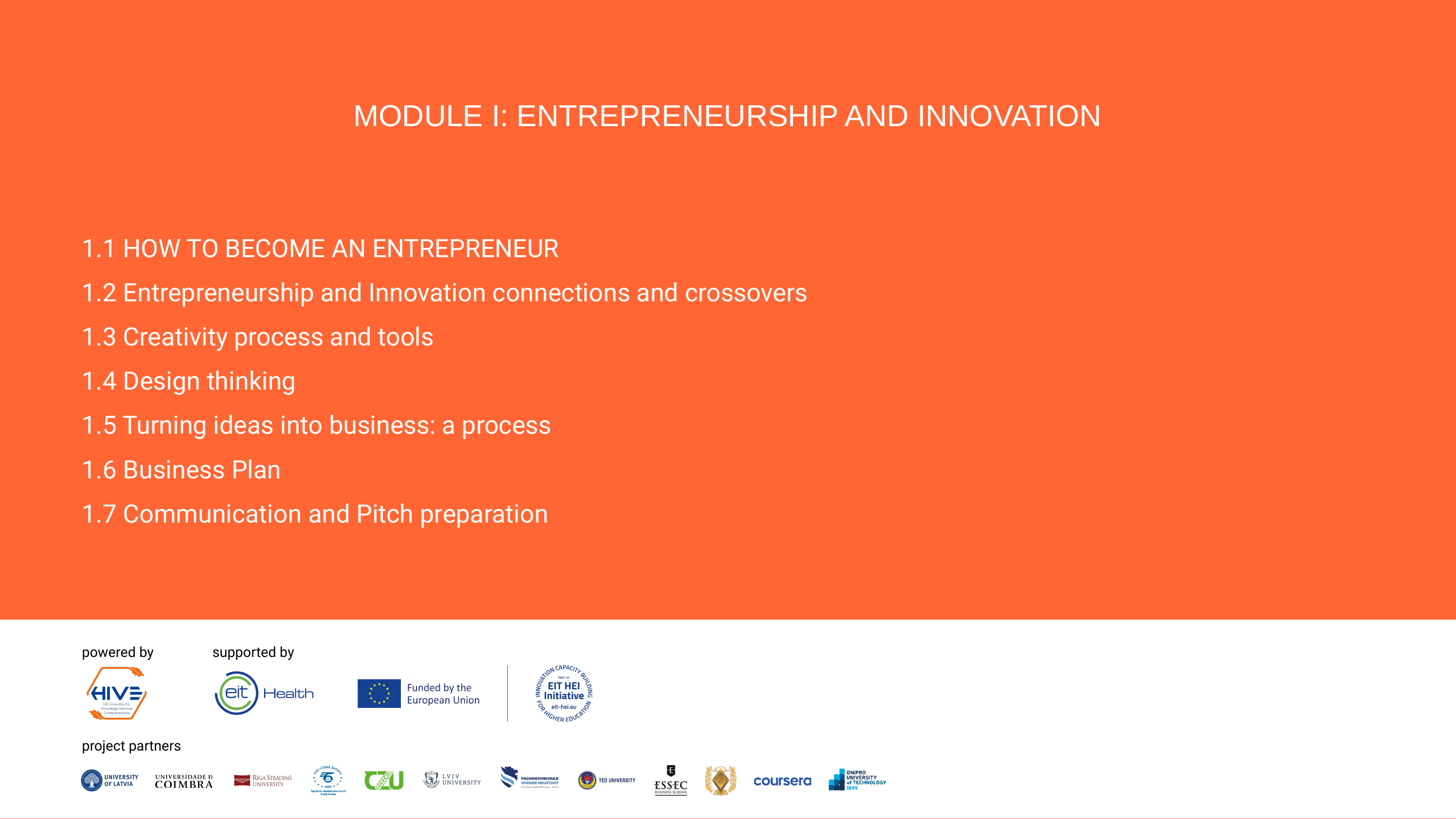

MODULE I: ENTREPRENEURSHIP AND INNOVATION
1.1 HOW TO BECOME AN ENTREPRENEUR
1.2 Entrepreneurship and Innovation connections and crossovers
1.3 Creativity process and tools
1.4 Design thinking
1.5 Turning ideas into business: a process
1.6 Business Plan
1.7 Communication and Pitch preparation

powered by
supported by

project partners